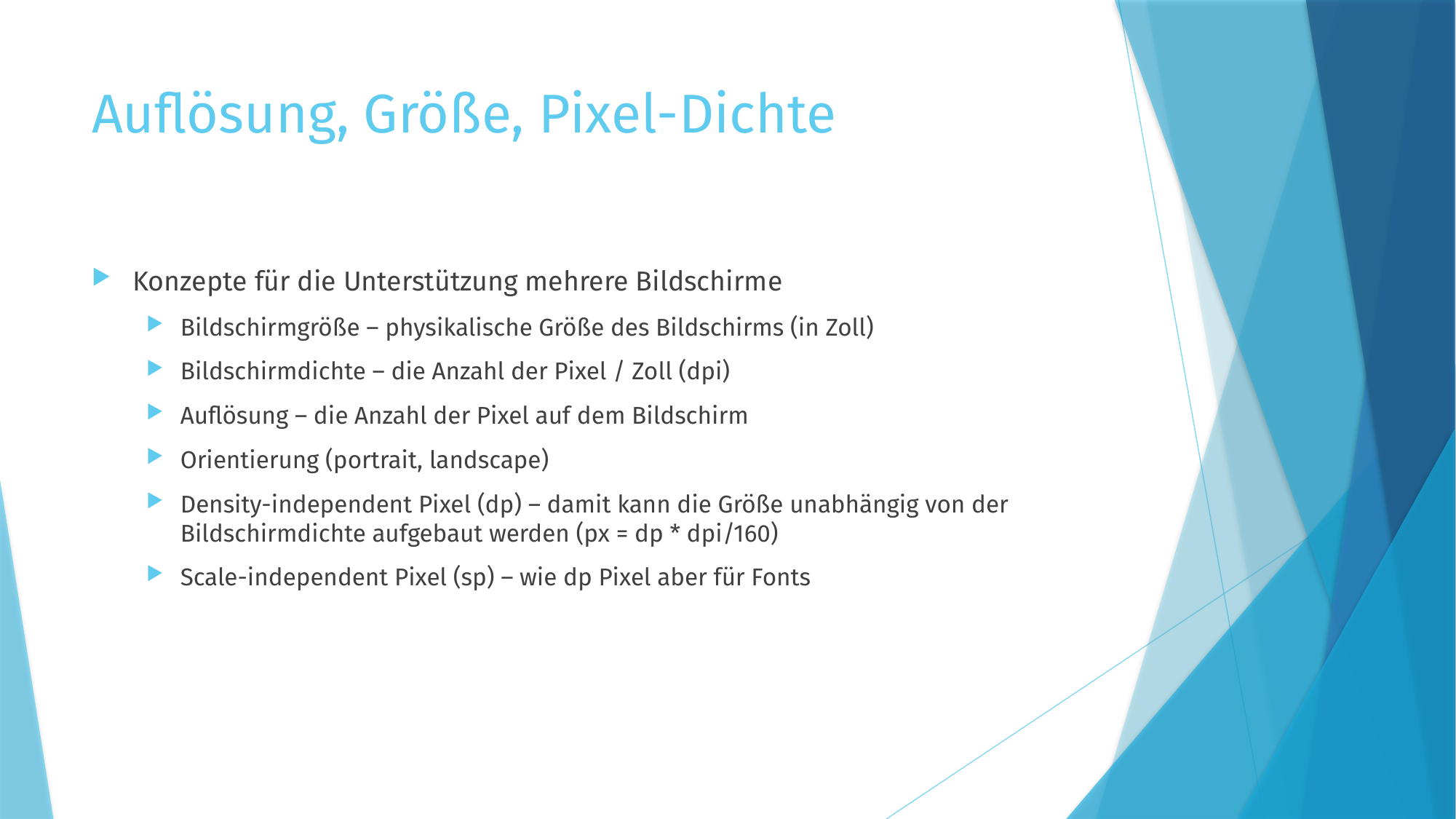

# Auflösung, Größe, Pixel-Dichte
Konzepte für die Unterstützung mehrere Bildschirme
Bildschirmgröße – physikalische Größe des Bildschirms (in Zoll)
Bildschirmdichte – die Anzahl der Pixel / Zoll (dpi)
Auflösung – die Anzahl der Pixel auf dem Bildschirm
Orientierung (portrait, landscape)
Density-independent Pixel (dp) – damit kann die Größe unabhängig von der Bildschirmdichte aufgebaut werden (px = dp * dpi/160)
Scale-independent Pixel (sp) – wie dp Pixel aber für Fonts